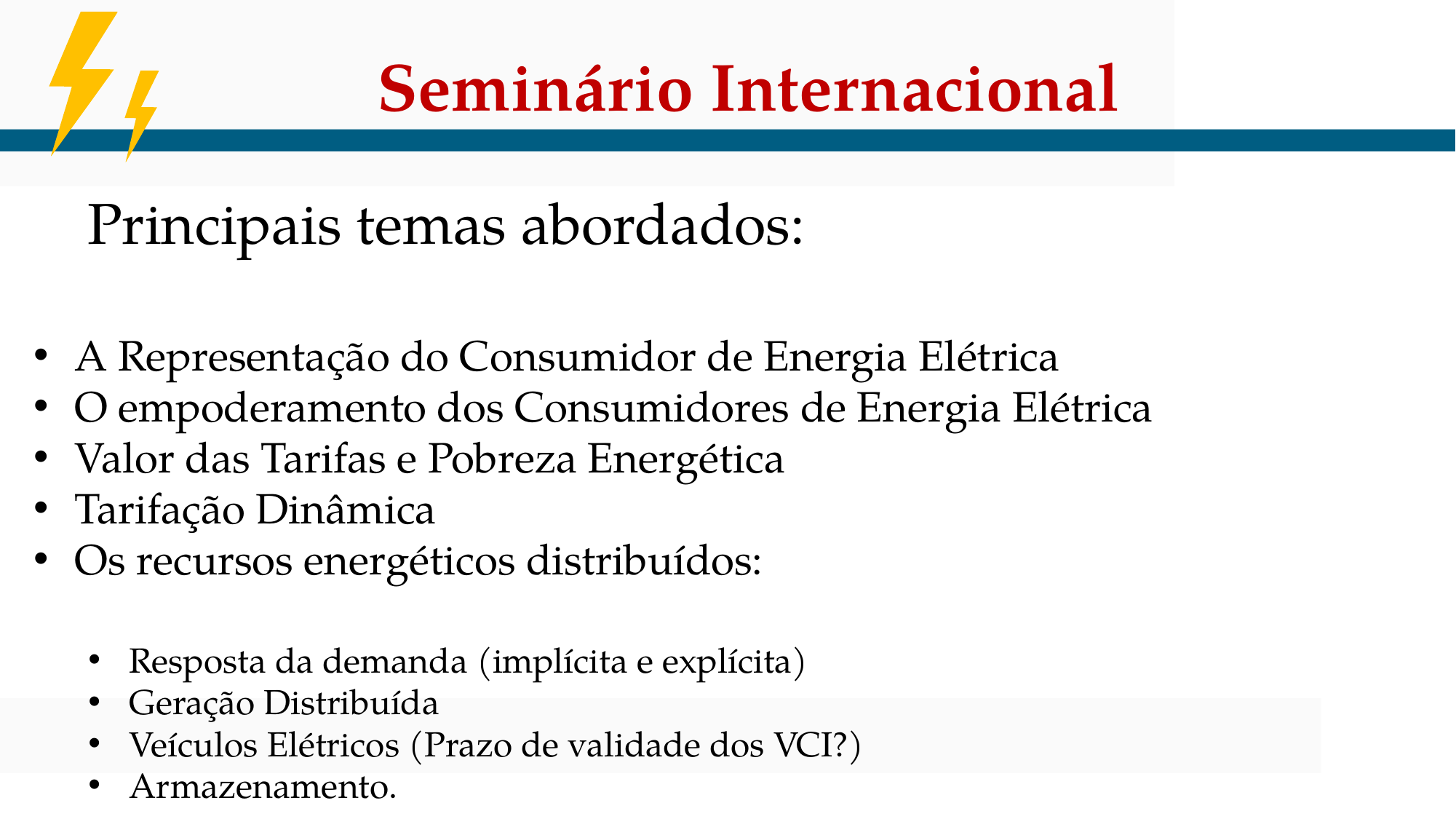

Seminário Internacional

Principais temas abordados:

A Representação do Consumidor de Energia Elétrica
O empoderamento dos Consumidores de Energia Elétrica
Valor das Tarifas e Pobreza Energética
Tarifação Dinâmica
Os recursos energéticos distribuídos:

Resposta da demanda (implícita e explícita)
Geração Distribuída
Veículos Elétricos (Prazo de validade dos VCI?)
Armazenamento.